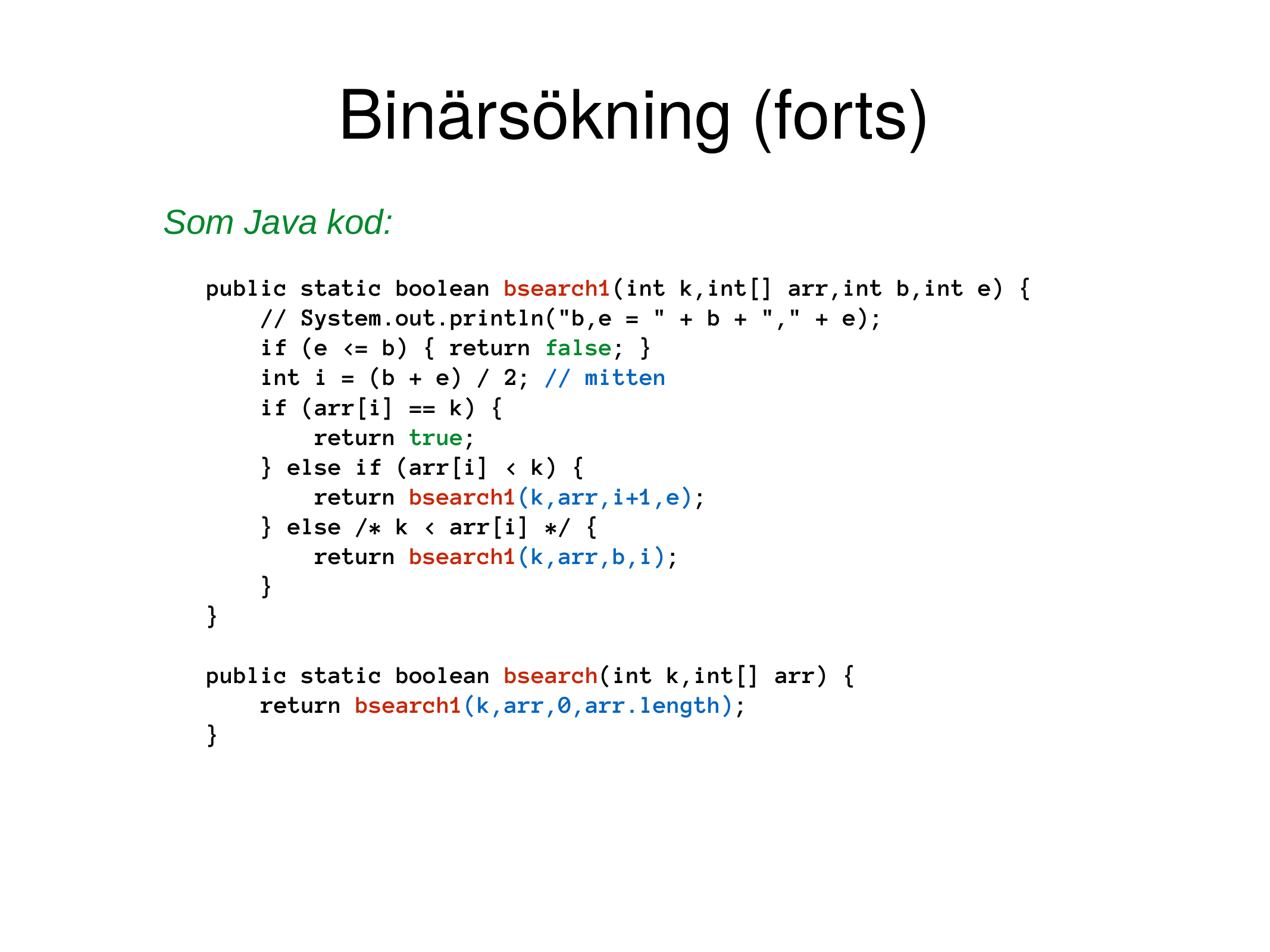

Binärsökning (forts)
Som Java kod:
    public static boolean bsearch1(int k,int[] arr,int b,int e) {
        // System.out.println("b,e = " + b + "," + e);
        if (e <= b) { return false; }
        int i = (b + e) / 2; // mitten
        if (arr[i] == k) {
            return true;
        } else if (arr[i] < k) {
            return bsearch1(k,arr,i+1,e);
        } else /* k < arr[i] */ {
            return bsearch1(k,arr,b,i);
        }
    }

    public static boolean bsearch(int k,int[] arr) {
        return bsearch1(k,arr,0,arr.length);
    }